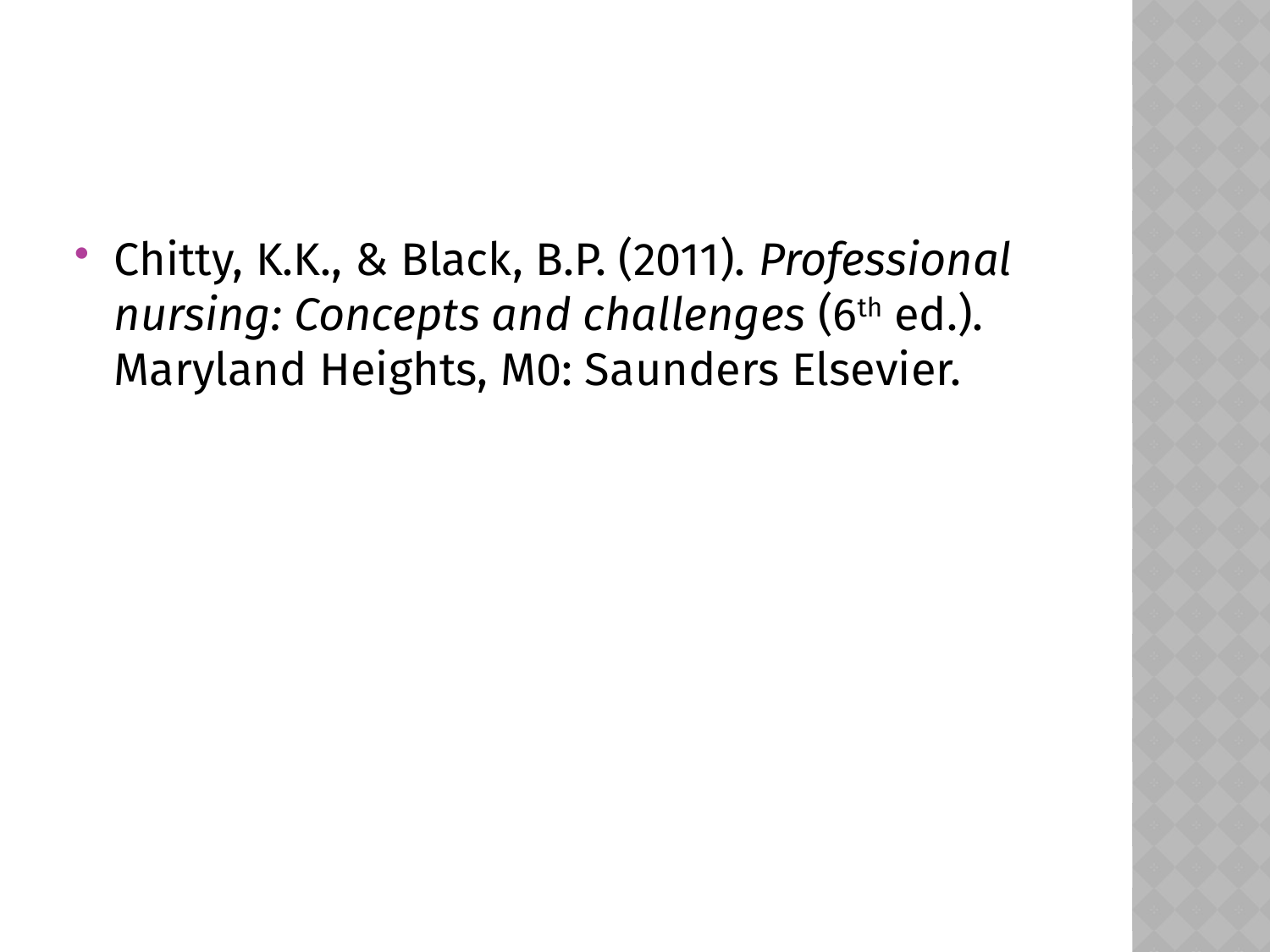

#
Chitty, K.K., & Black, B.P. (2011). Professional nursing: Concepts and challenges (6th ed.). Maryland Heights, M0: Saunders Elsevier.